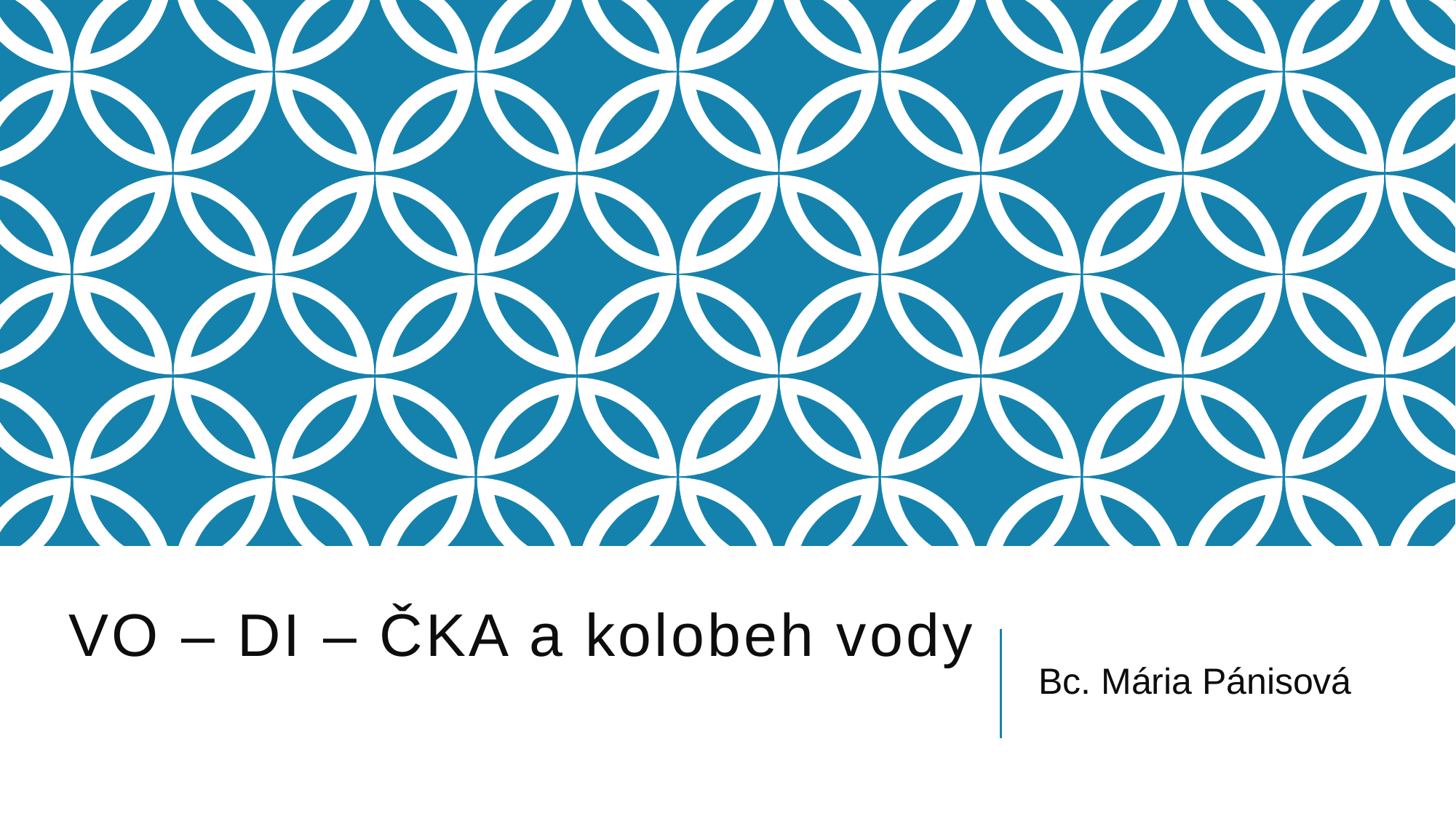

# VO – DI – ČKa a kolobeh vody
Bc. Mária Pánisová